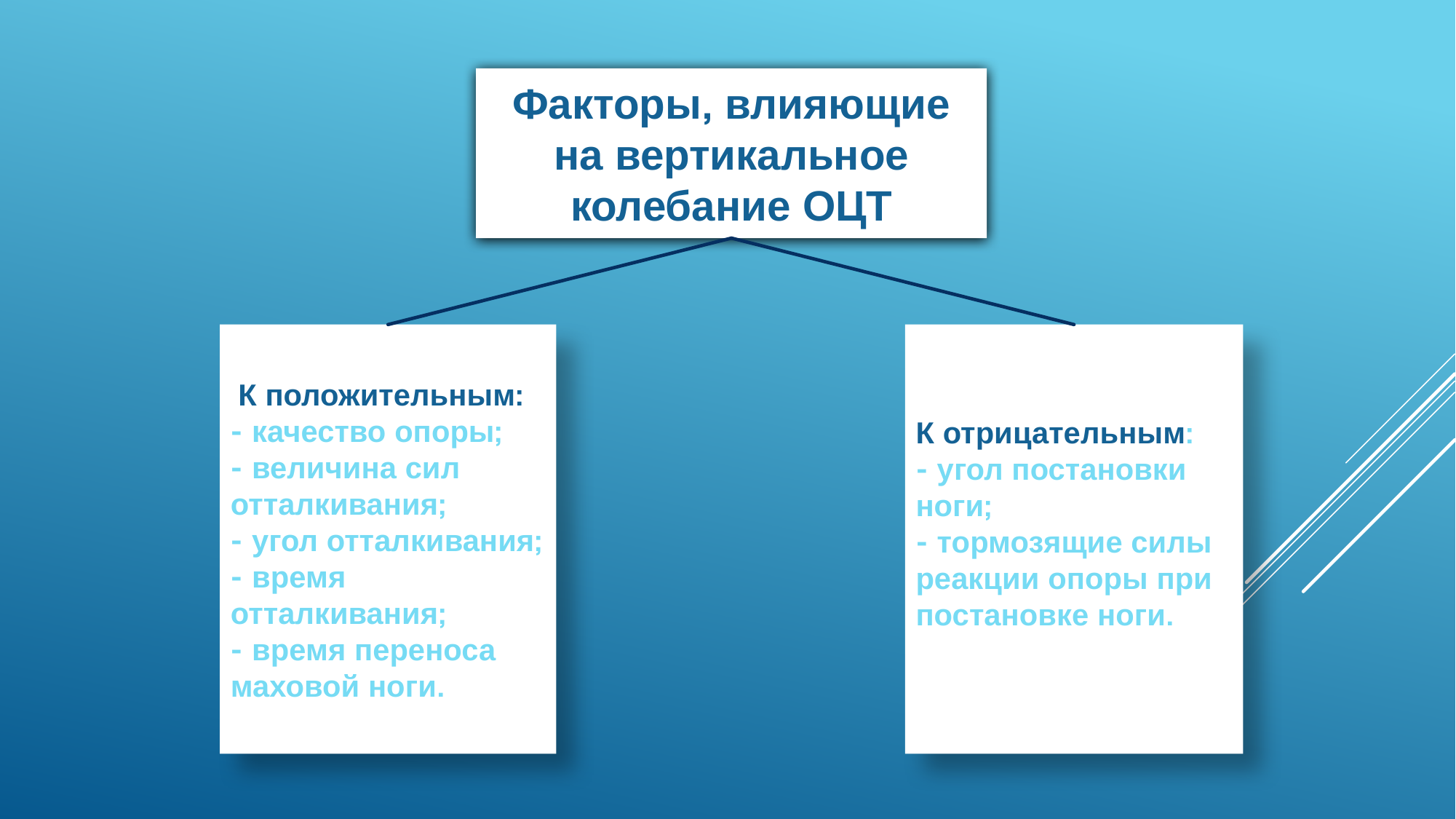

Факторы, влияющие на вертикальное колебание ОЦТ
 К положительным:
- качество опоры;
- величина сил отталкивания;
- угол отталкивания;
- время отталкивания;
- время переноса маховой ноги.
К отрицательным:
- угол постановки ноги;
- тормозящие силы реакции опоры при постановке ноги.